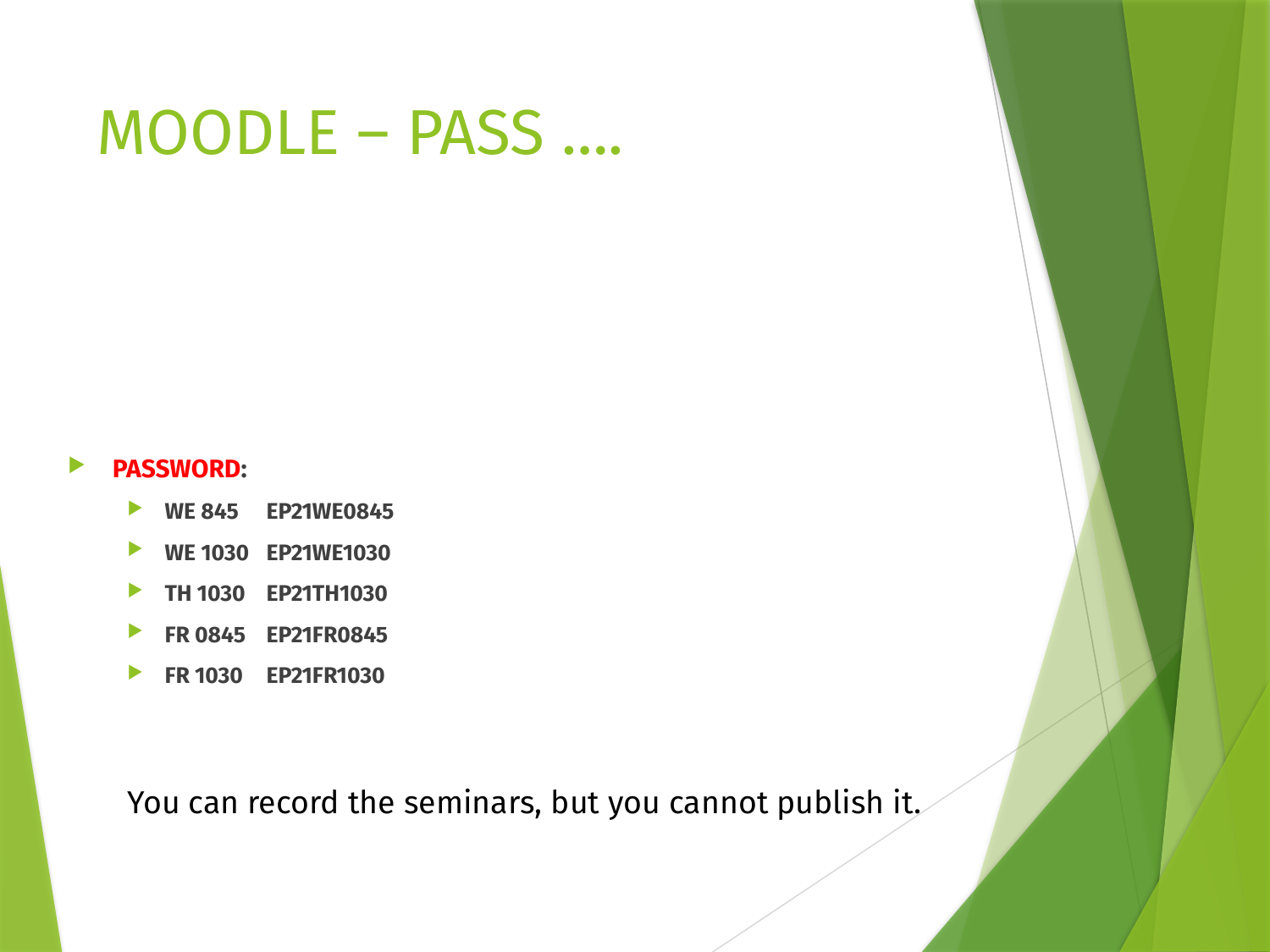

# MOODLE – PASS ….
PASSWORD:
WE 845		EP21WE0845
WE 1030	EP21WE1030
TH 1030	EP21TH1030
FR 0845	EP21FR0845
FR 1030	EP21FR1030
You can record the seminars, but you cannot publish it.